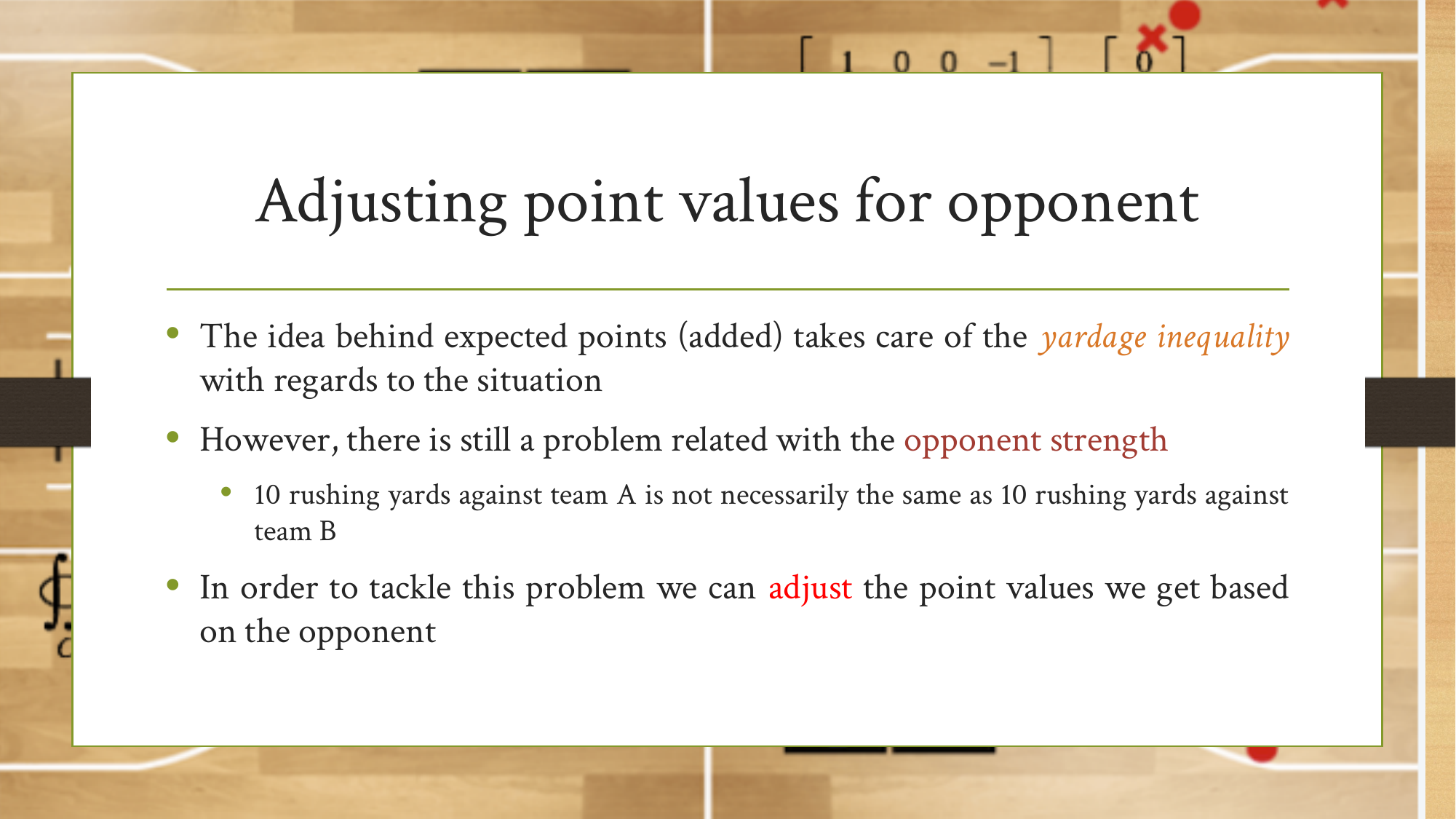

# Adjusting point values for opponent
The idea behind expected points (added) takes care of the yardage inequality with regards to the situation
However, there is still a problem related with the opponent strength
10 rushing yards against team A is not necessarily the same as 10 rushing yards against team B
In order to tackle this problem we can adjust the point values we get based on the opponent